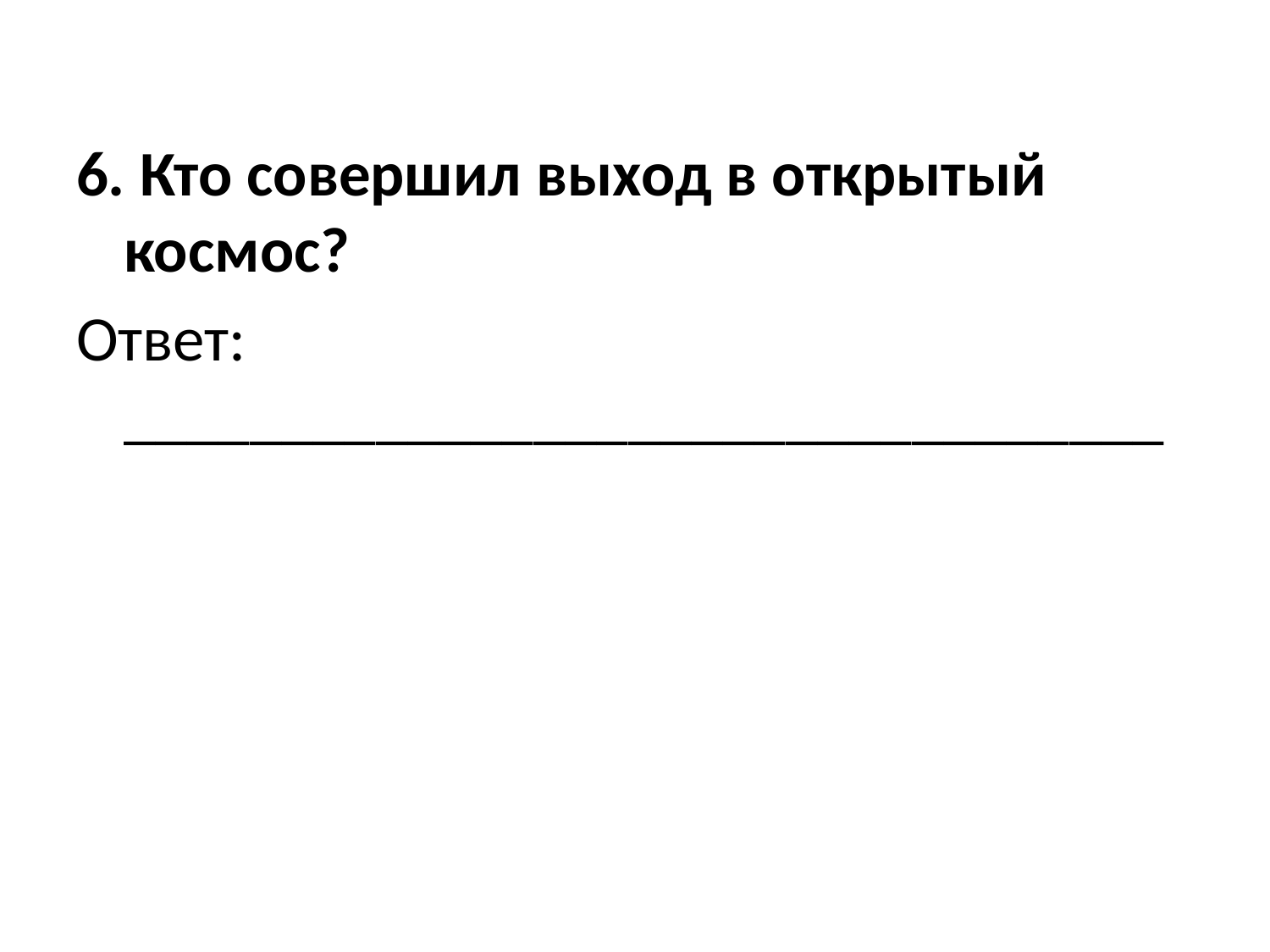

6. Кто совершил выход в открытый космос?
Ответ: _________________________________